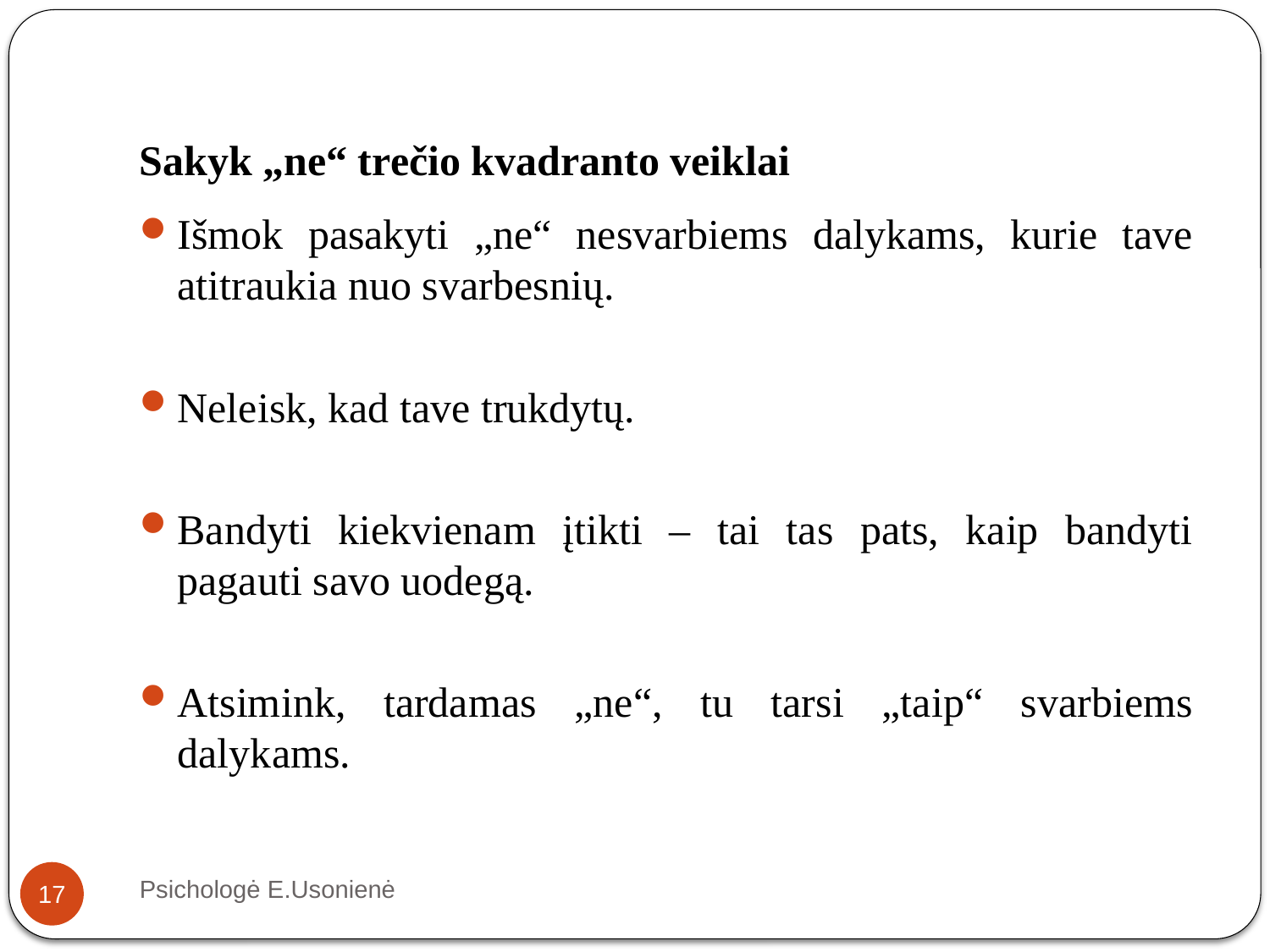

# Sakyk „ne“ trečio kvadranto veiklai
Išmok pasakyti „ne“ nesvarbiems dalykams, kurie tave atitraukia nuo svarbesnių.

Neleisk, kad tave trukdytų.

Bandyti kiekvienam įtikti – tai tas pats, kaip bandyti pagauti savo uodegą.

Atsimink, tardamas „ne“, tu tarsi „taip“ svarbiems dalykams.
Psichologė E.Usonienė
17